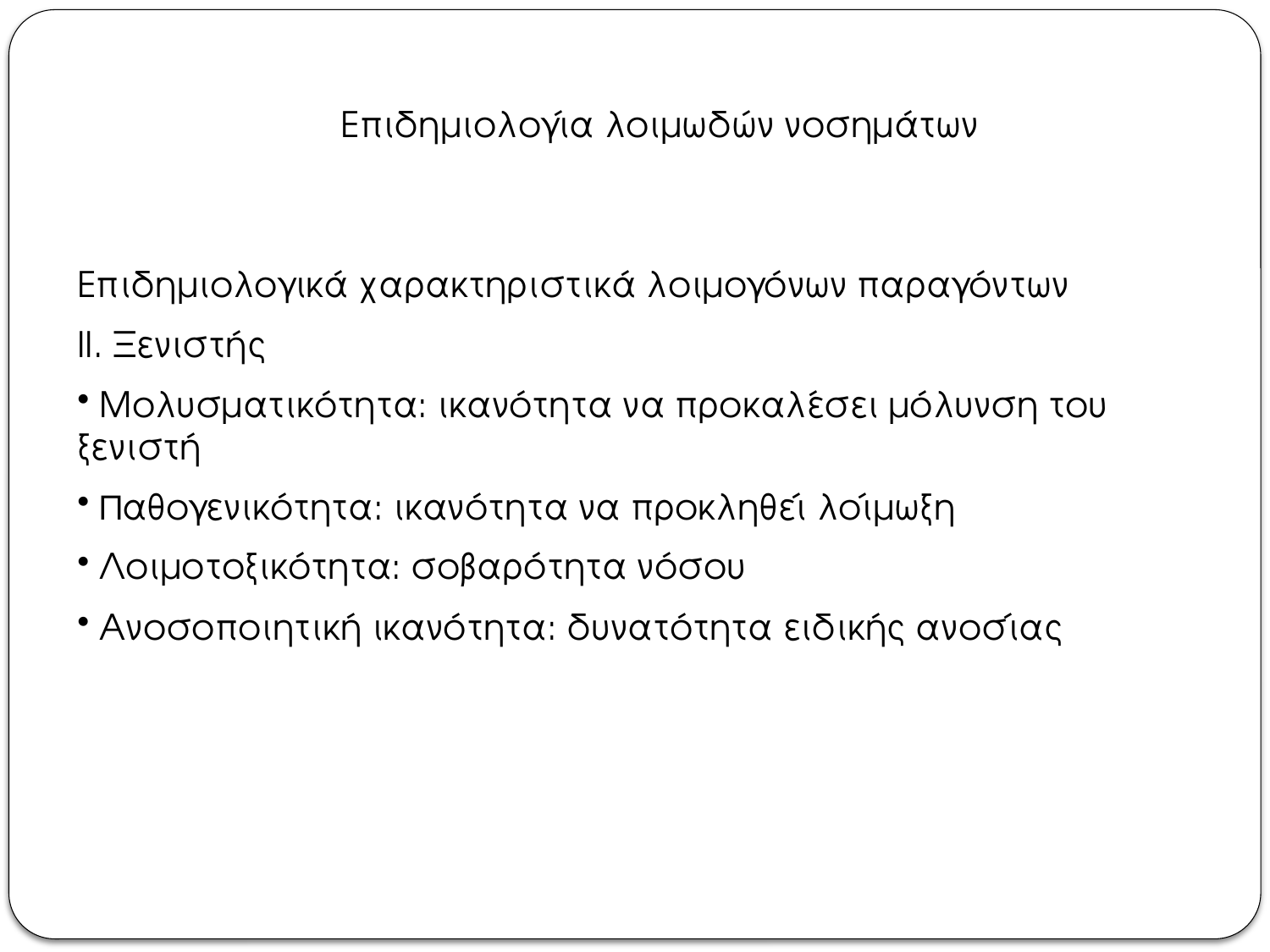

Επιδημιολογία λοιμωδών νοσημάτων
Επιδημιολογικά χαρακτηριστικά λοιμογόνων παραγόντων
ΙΙ. Ξενιστής
 Μολυσματικότητα: ικανότητα να προκαλέσει μόλυνση του ξενιστή
 Παθογενικότητα: ικανότητα να προκληθεί λοίμωξη
 Λοιμοτοξικότητα: σοβαρότητα νόσου
 Ανοσοποιητική ικανότητα: δυνατότητα ειδικής ανοσίας